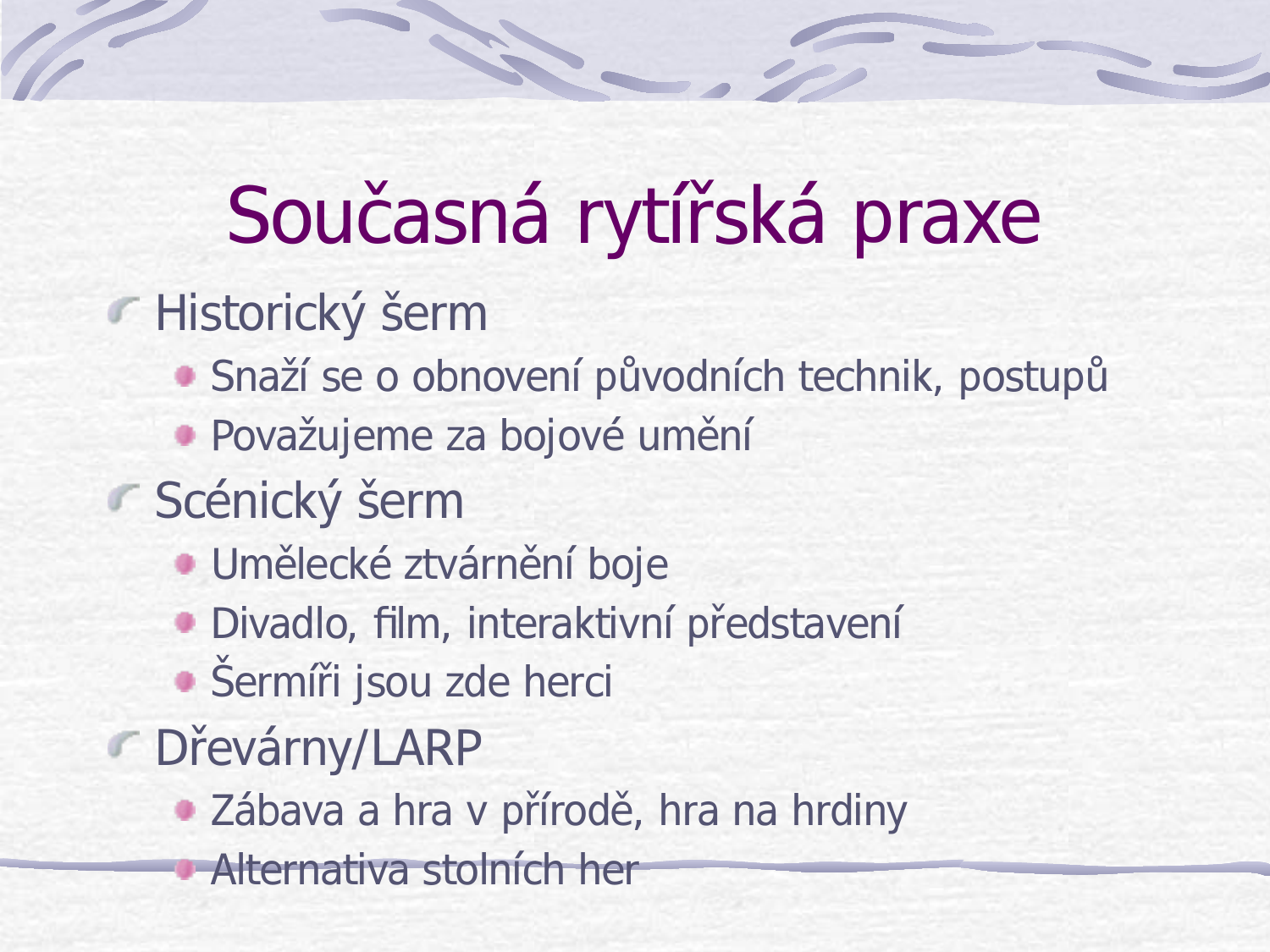

# Současná rytířská praxe
Historický šerm
Snaží se o obnovení původních technik, postupů
Považujeme za bojové umění
Scénický šerm
Umělecké ztvárnění boje
Divadlo, film, interaktivní představení
Šermíři jsou zde herci
Dřevárny/LARP
Zábava a hra v přírodě, hra na hrdiny
Alternativa stolních her